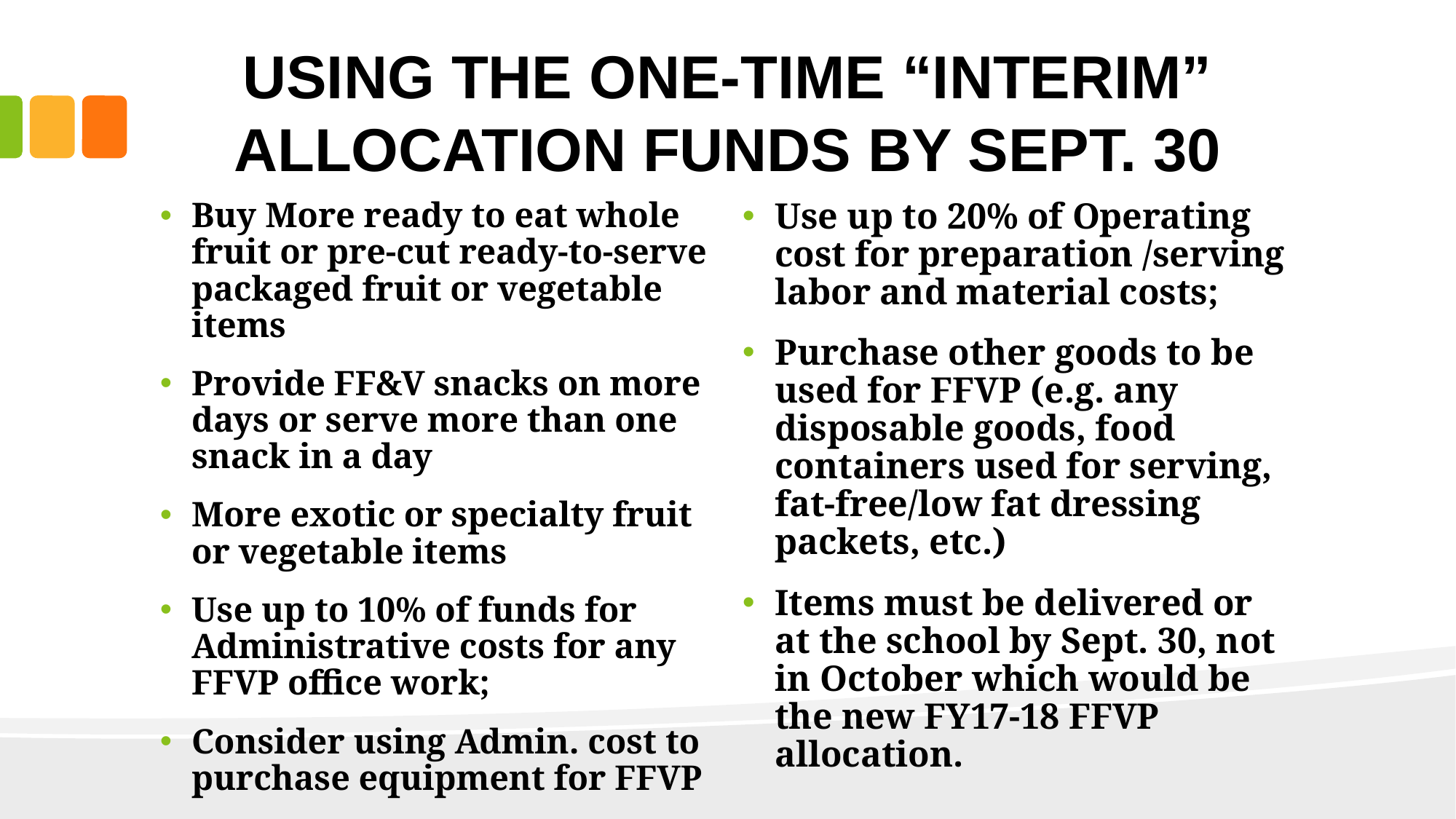

# USING THE ONE-TIME “INTERIM” ALLOCATION FUNDS BY SEPT. 30
Buy More ready to eat whole fruit or pre-cut ready-to-serve packaged fruit or vegetable items
Provide FF&V snacks on more days or serve more than one snack in a day
More exotic or specialty fruit or vegetable items
Use up to 10% of funds for Administrative costs for any FFVP office work;
Consider using Admin. cost to purchase equipment for FFVP
Use up to 20% of Operating cost for preparation /serving labor and material costs;
Purchase other goods to be used for FFVP (e.g. any disposable goods, food containers used for serving, fat-free/low fat dressing packets, etc.)
Items must be delivered or at the school by Sept. 30, not in October which would be the new FY17-18 FFVP allocation.